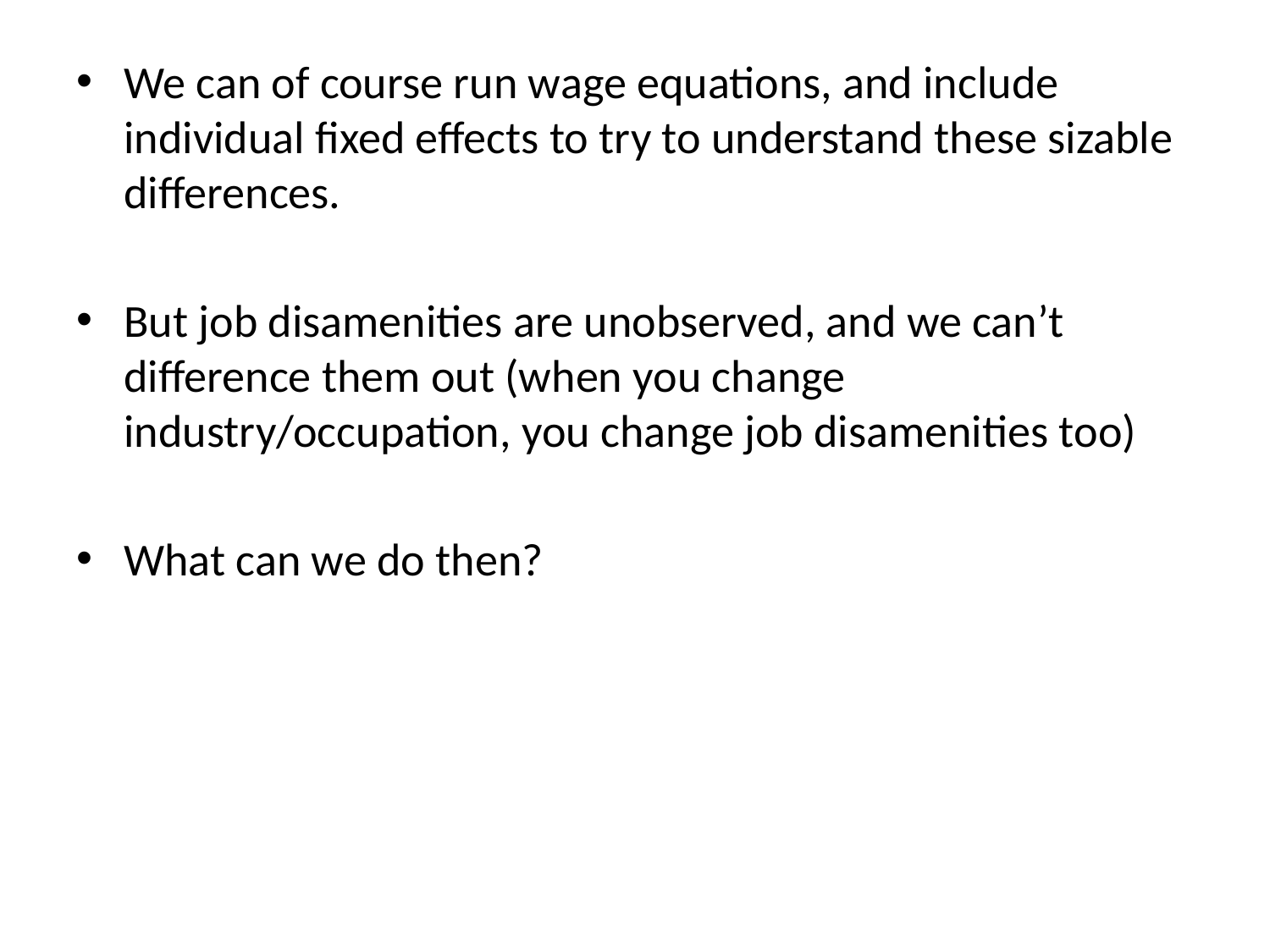

We can of course run wage equations, and include individual fixed effects to try to understand these sizable differences.

But job disamenities are unobserved, and we can’t difference them out (when you change industry/occupation, you change job disamenities too)

What can we do then?